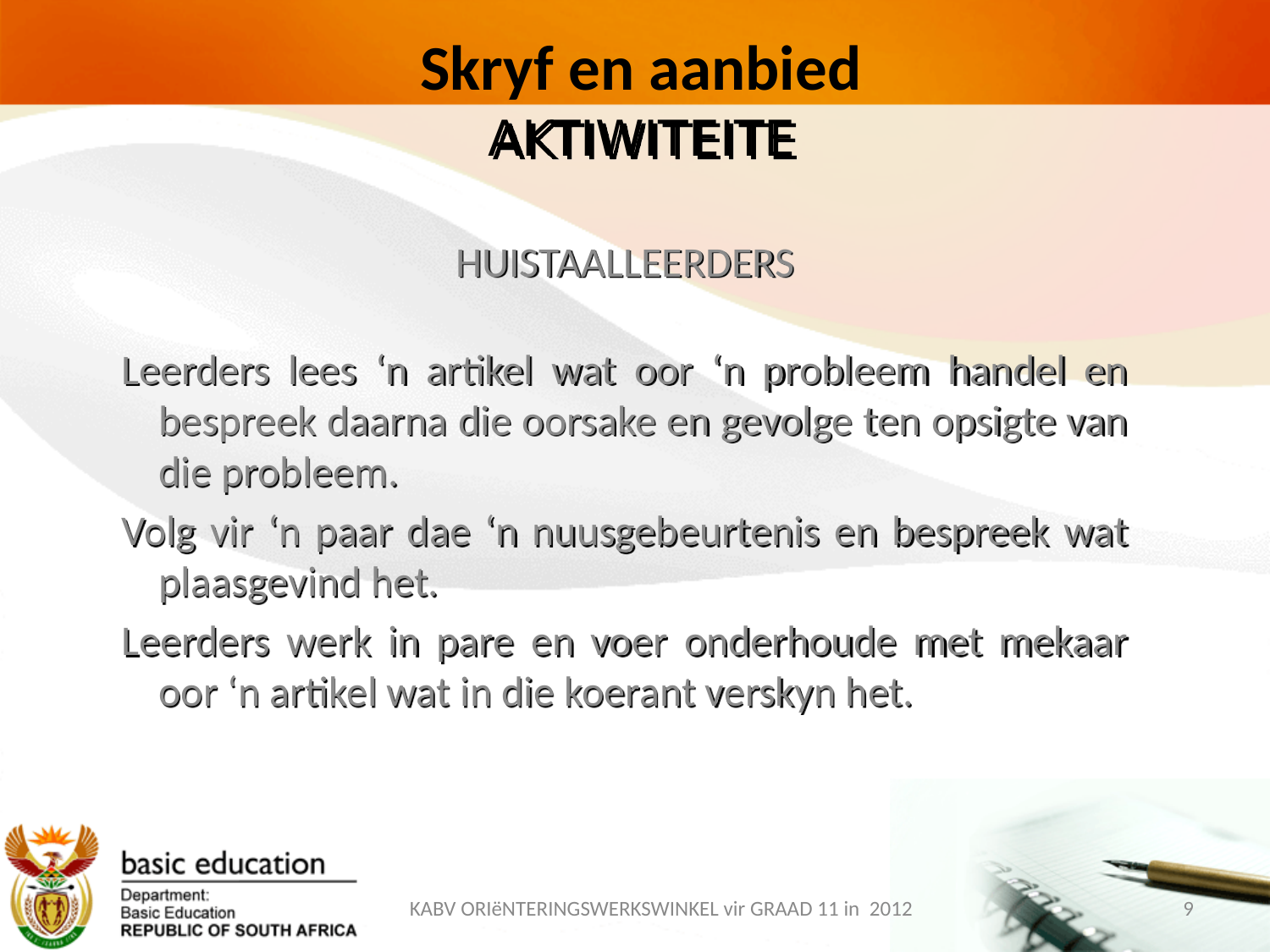

Skryf en aanbied
AKTIWITEITE
HUISTAALLEERDERS

Leerders lees ‘n artikel wat oor ‘n probleem handel en bespreek daarna die oorsake en gevolge ten opsigte van die probleem.
Volg vir ‘n paar dae ‘n nuusgebeurtenis en bespreek wat plaasgevind het.
Leerders werk in pare en voer onderhoude met mekaar oor ‘n artikel wat in die koerant verskyn het.
9
KABV ORIëNTERINGSWERKSWINKEL vir GRAAD 11 in  2012